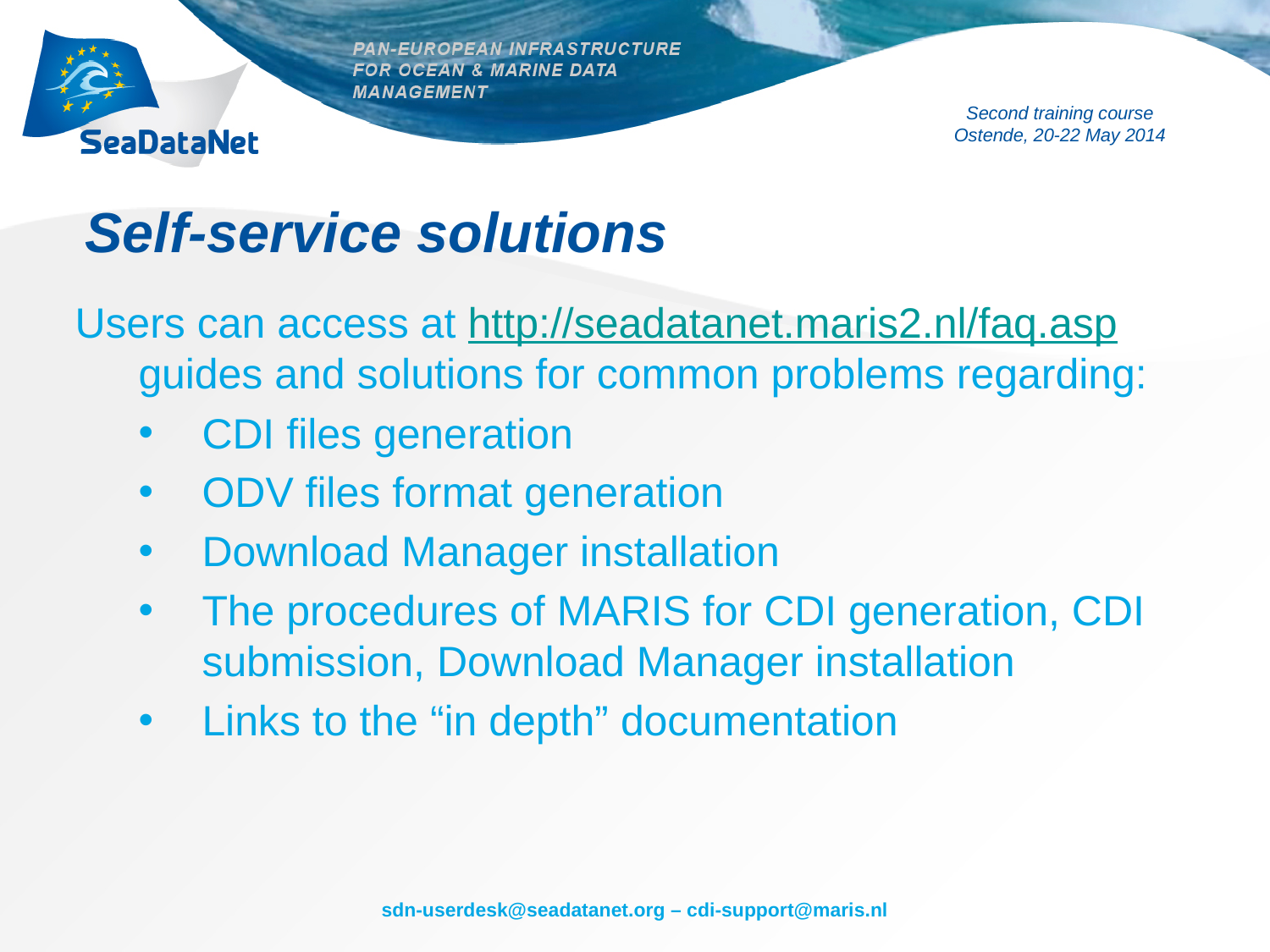

# Self-service solutions

Users can access at http://seadatanet.maris2.nl/faq.asp guides and solutions for common problems regarding:
CDI files generation
ODV files format generation
Download Manager installation
The procedures of MARIS for CDI generation, CDI submission, Download Manager installation
Links to the “in depth” documentation